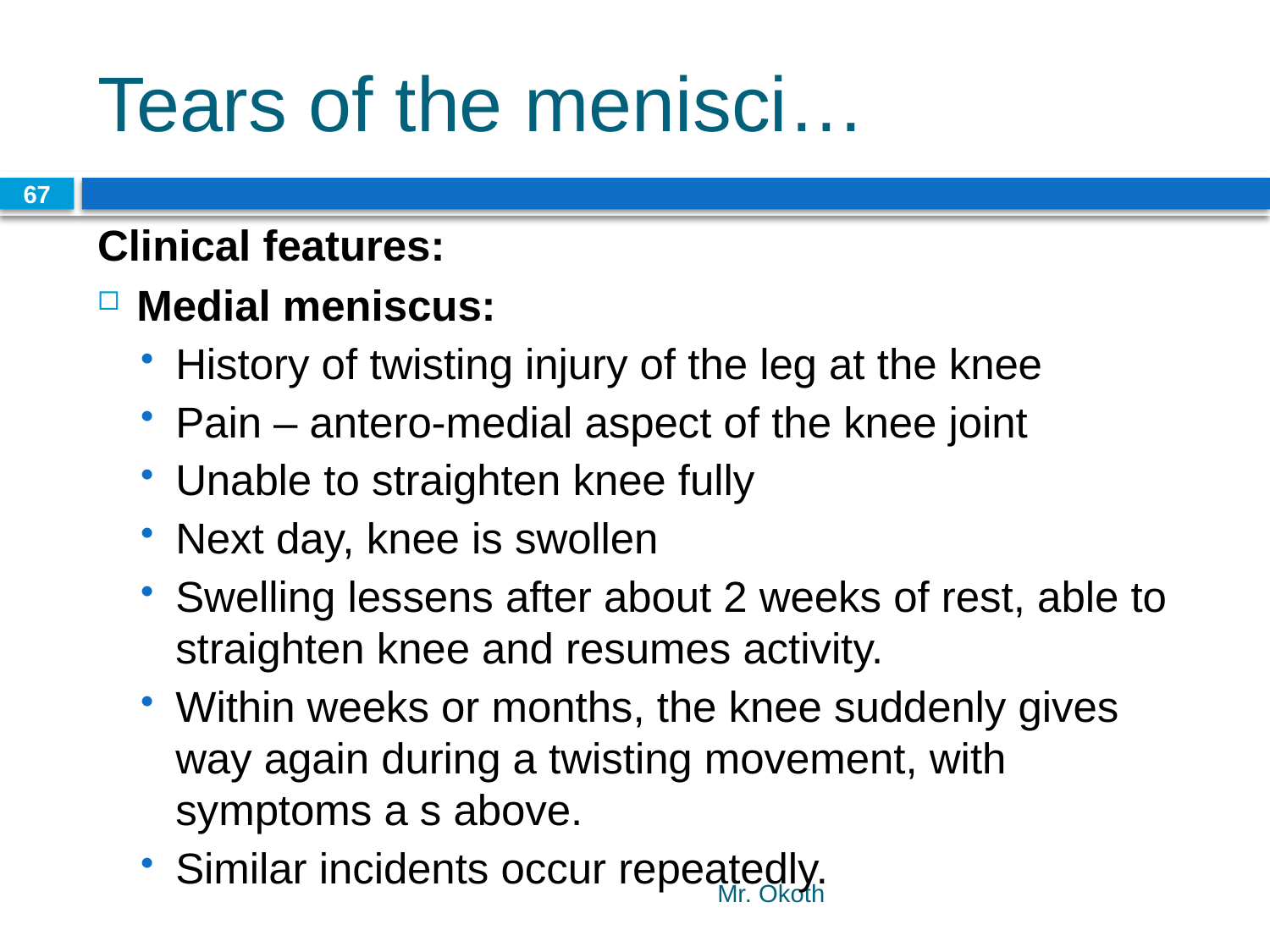

# Tears of the menisci…
67
Clinical features:
Medial meniscus:
History of twisting injury of the leg at the knee
Pain – antero-medial aspect of the knee joint
Unable to straighten knee fully
Next day, knee is swollen
Swelling lessens after about 2 weeks of rest, able to straighten knee and resumes activity.
Within weeks or months, the knee suddenly gives way again during a twisting movement, with symptoms a s above.
Similar incidents occur repeatedly.
Mr. Okoth